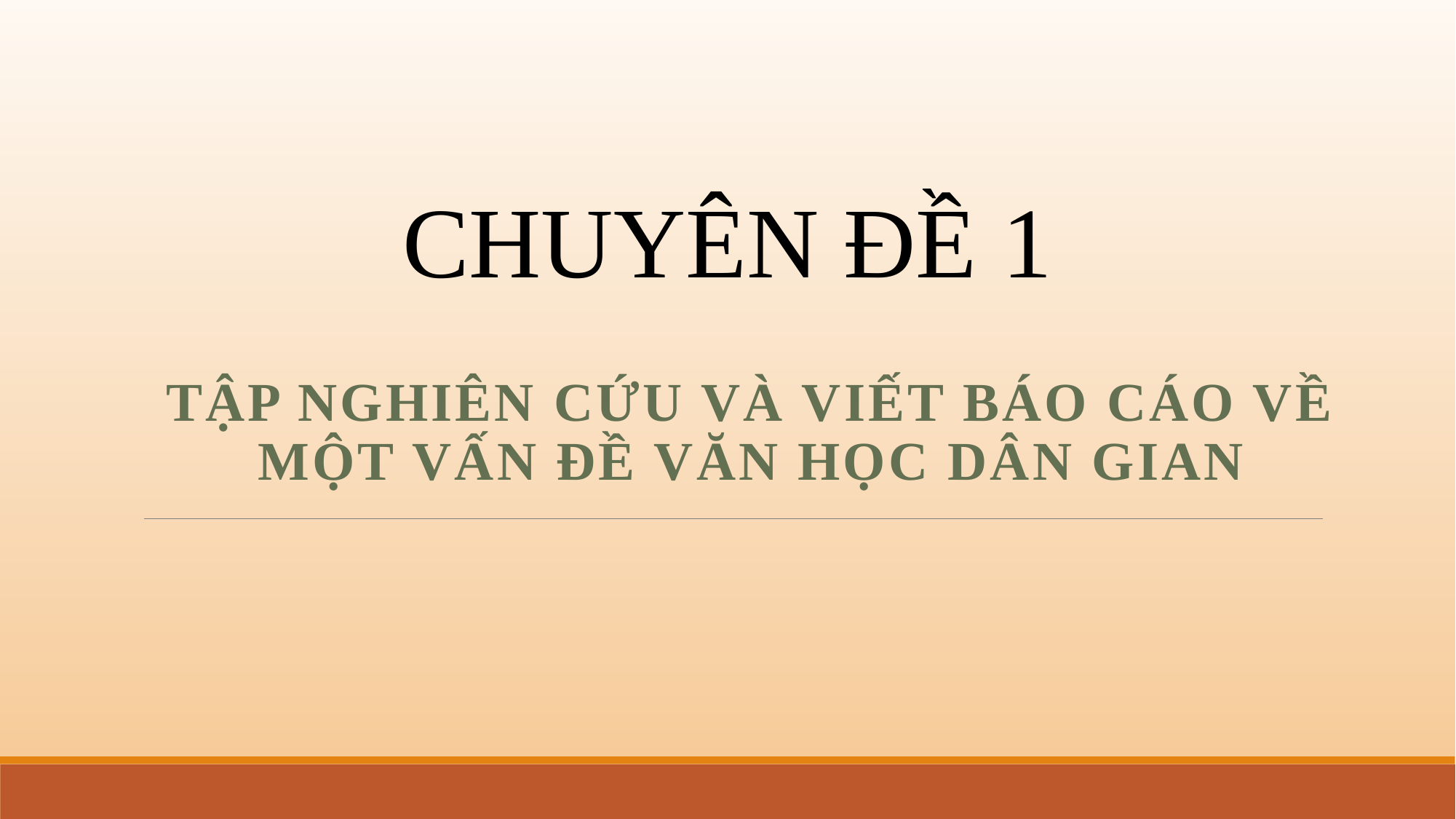

CHUYÊN ĐỀ 1
TẬP NGHIÊN CỨU VÀ VIẾT BÁO CÁO VỀ MỘT VẤN ĐỀ VĂN HỌC DÂN GIAN
#